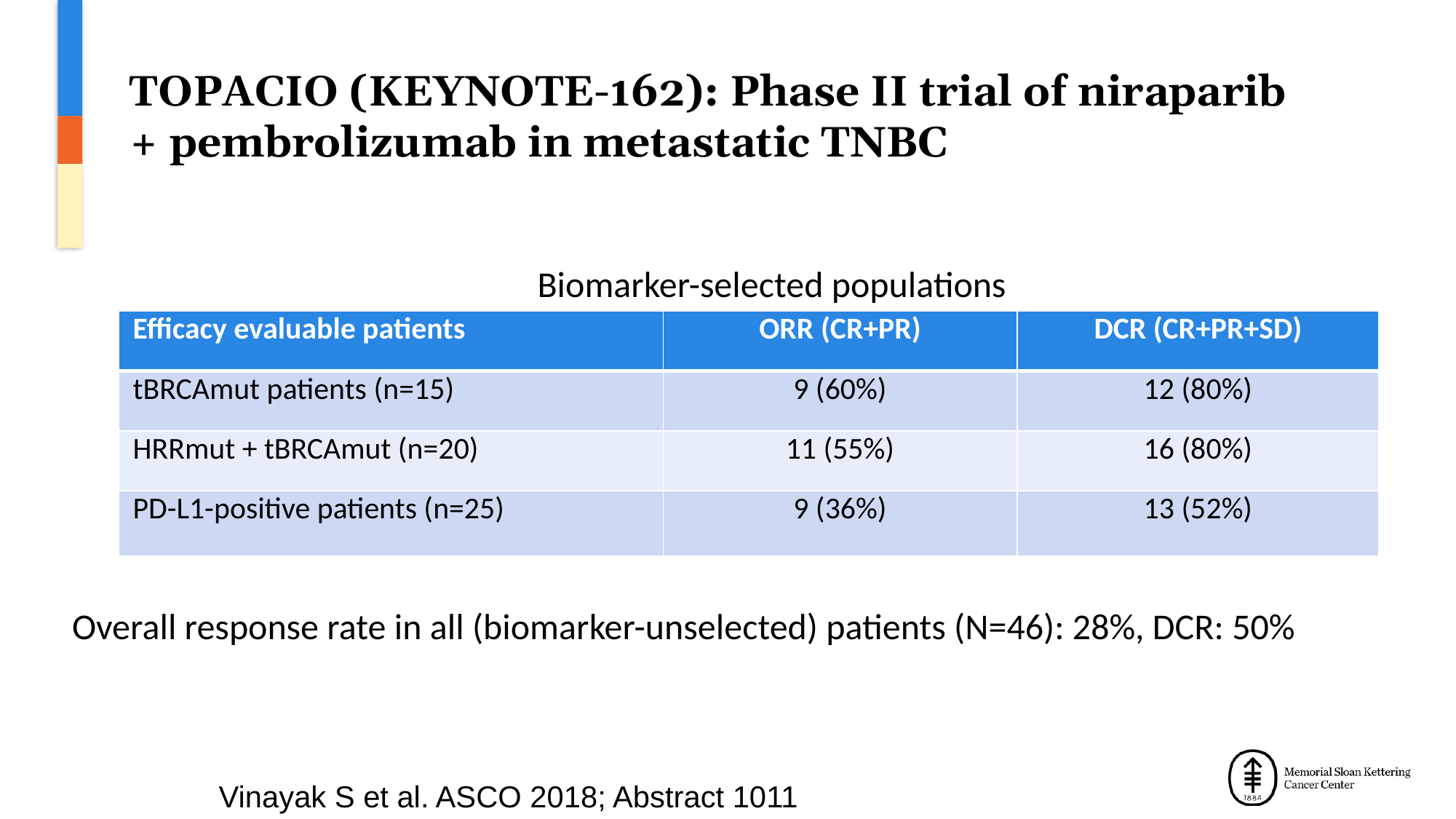

# TOPACIO (KEYNOTE-162): Phase II trial of niraparib + pembrolizumab in metastatic TNBC
Biomarker-selected populations
| Efficacy evaluable patients | ORR (CR+PR) | DCR (CR+PR+SD) |
| --- | --- | --- |
| tBRCAmut patients (n=15) | 9 (60%) | 12 (80%) |
| HRRmut + tBRCAmut (n=20) | 11 (55%) | 16 (80%) |
| PD-L1-positive patients (n=25) | 9 (36%) | 13 (52%) |
Overall response rate in all (biomarker-unselected) patients (N=46): 28%, DCR: 50%
Vinayak S et al. ASCO 2018; Abstract 1011